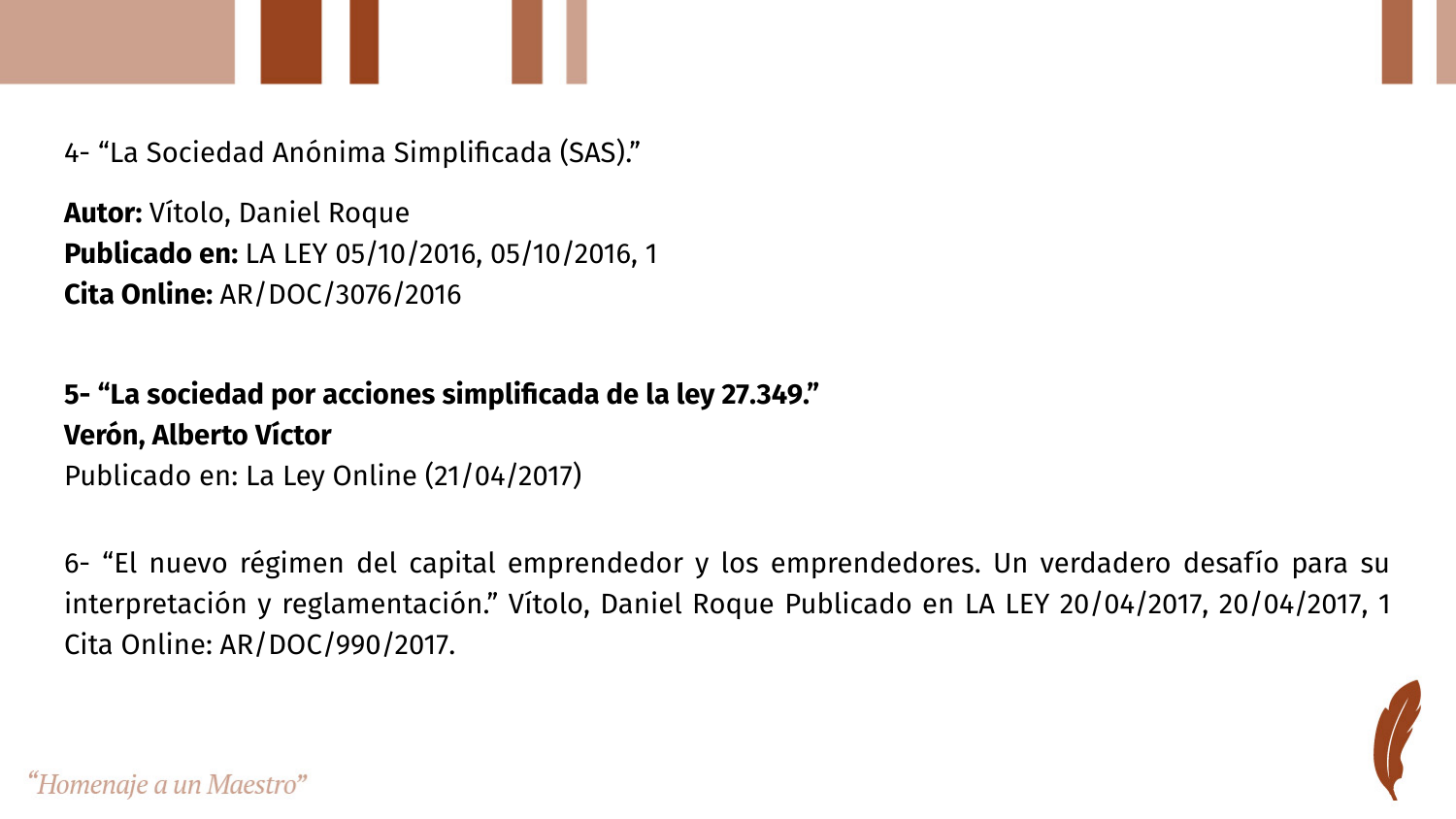

#
4- “La Sociedad Anónima Simplificada (SAS).”
Autor: Vítolo, Daniel Roque
Publicado en: LA LEY 05/10/2016, 05/10/2016, 1
Cita Online: AR/DOC/3076/2016

5- “La sociedad por acciones simplificada de la ley 27.349.”
Verón, Alberto Víctor
Publicado en: La Ley Online (21/04/2017)

6- “El nuevo régimen del capital emprendedor y los emprendedores. Un verdadero desafío para su interpretación y reglamentación.” Vítolo, Daniel Roque Publicado en LA LEY 20/04/2017, 20/04/2017, 1 Cita Online: AR/DOC/990/2017.